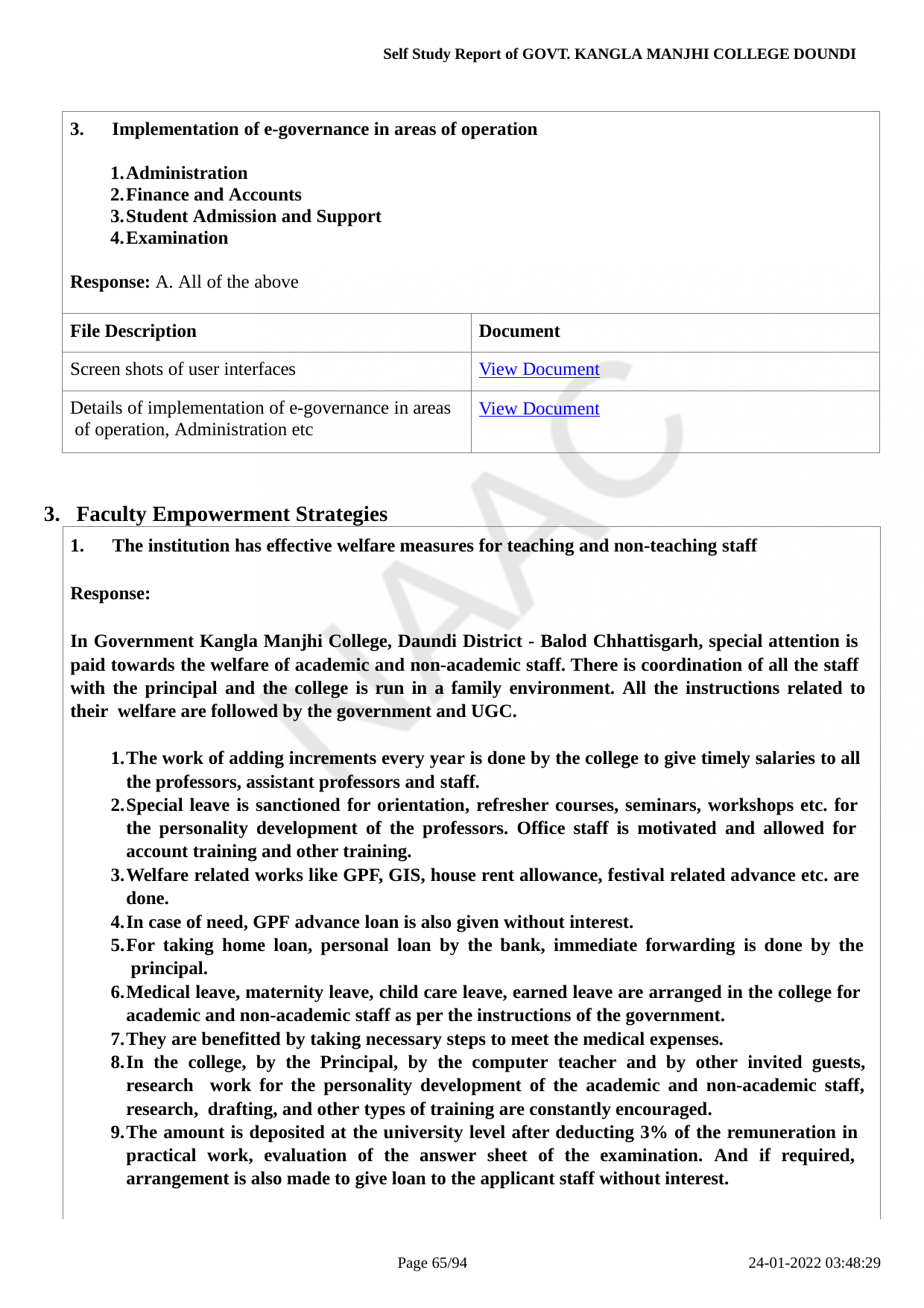

Self Study Report of GOVT. KANGLA MANJHI COLLEGE DOUNDI
| Implementation of e-governance in areas of operation Administration Finance and Accounts Student Admission and Support Examination Response: A. All of the above |  |
| --- | --- |
| File Description | Document |
| Screen shots of user interfaces | View Document |
| Details of implementation of e-governance in areas of operation, Administration etc | View Document |
Faculty Empowerment Strategies
The institution has effective welfare measures for teaching and non-teaching staff

Response:

In Government Kangla Manjhi College, Daundi District - Balod Chhattisgarh, special attention is  paid towards the welfare of academic and non-academic staff. There is coordination of all the staff  with the principal and the college is run in a family environment. All the instructions related to their  welfare are followed by the government and UGC.

The work of adding increments every year is done by the college to give timely salaries to all  the professors, assistant professors and staff.
Special leave is sanctioned for orientation, refresher courses, seminars, workshops etc. for  the personality development of the professors. Office staff is motivated and allowed for  account training and other training.
Welfare related works like GPF, GIS, house rent allowance, festival related advance etc. are  done.
In case of need, GPF advance loan is also given without interest.
For taking home loan, personal loan by the bank, immediate forwarding is done by the  principal.
Medical leave, maternity leave, child care leave, earned leave are arranged in the college for  academic and non-academic staff as per the instructions of the government.
They are benefitted by taking necessary steps to meet the medical expenses.
In the college, by the Principal, by the computer teacher and by other invited guests, research  work for the personality development of the academic and non-academic staff, research,  drafting, and other types of training are constantly encouraged.
The amount is deposited at the university level after deducting 3% of the remuneration in  practical work, evaluation of the answer sheet of the examination. And if required,  arrangement is also made to give loan to the applicant staff without interest.

Page 65/94
24-01-2022 03:48:29